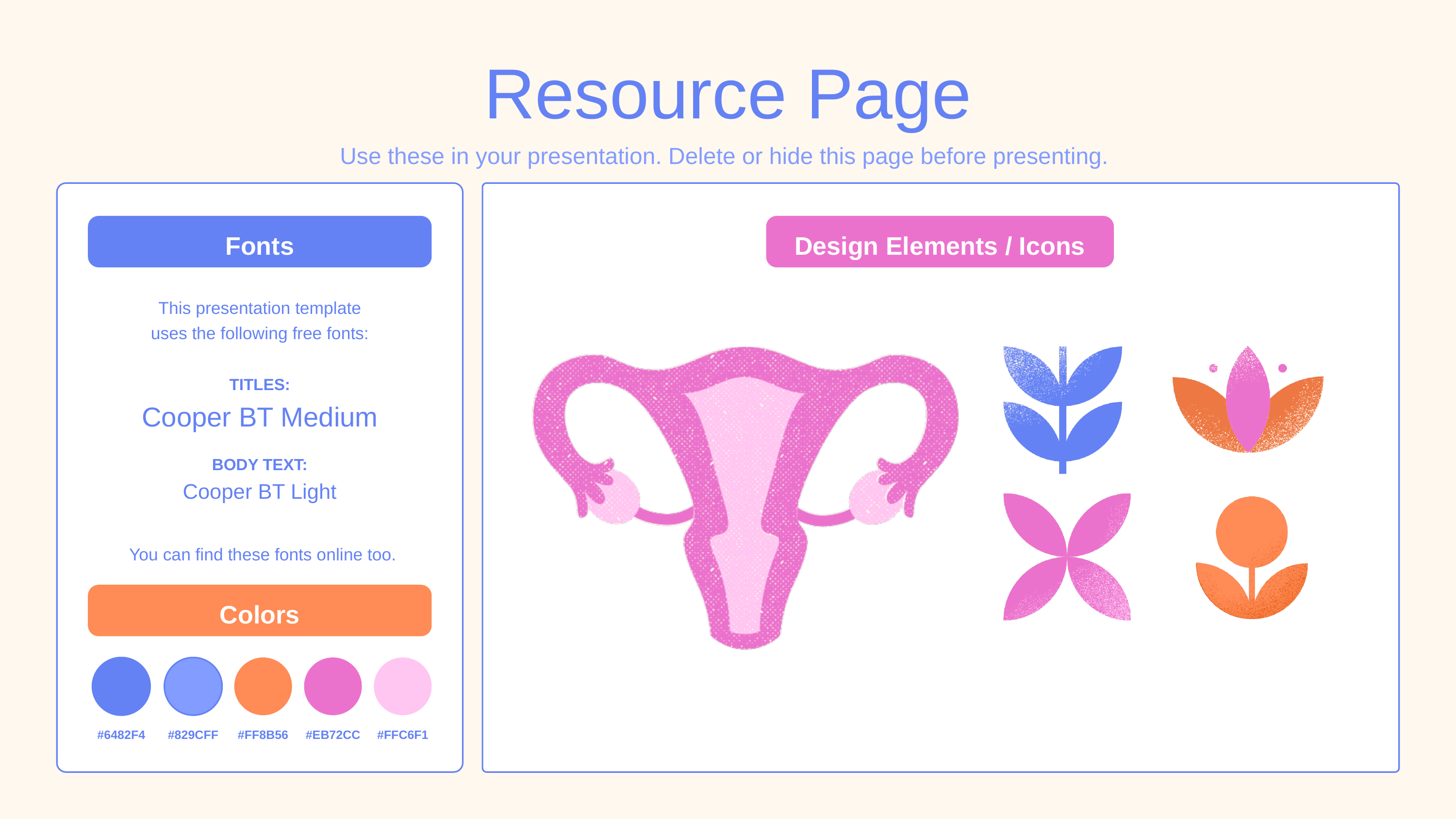

Resource Page
Use these in your presentation. Delete or hide this page before presenting.

Fonts

Design Elements / Icons
This presentation template
uses the following free fonts:

TITLES:
Cooper BT Medium
BODY TEXT:
Cooper BT Light

You can find these fonts online too.

Colors

#6482F4
#829CFF
#FF8B56
#EB72CC
#FFC6F1